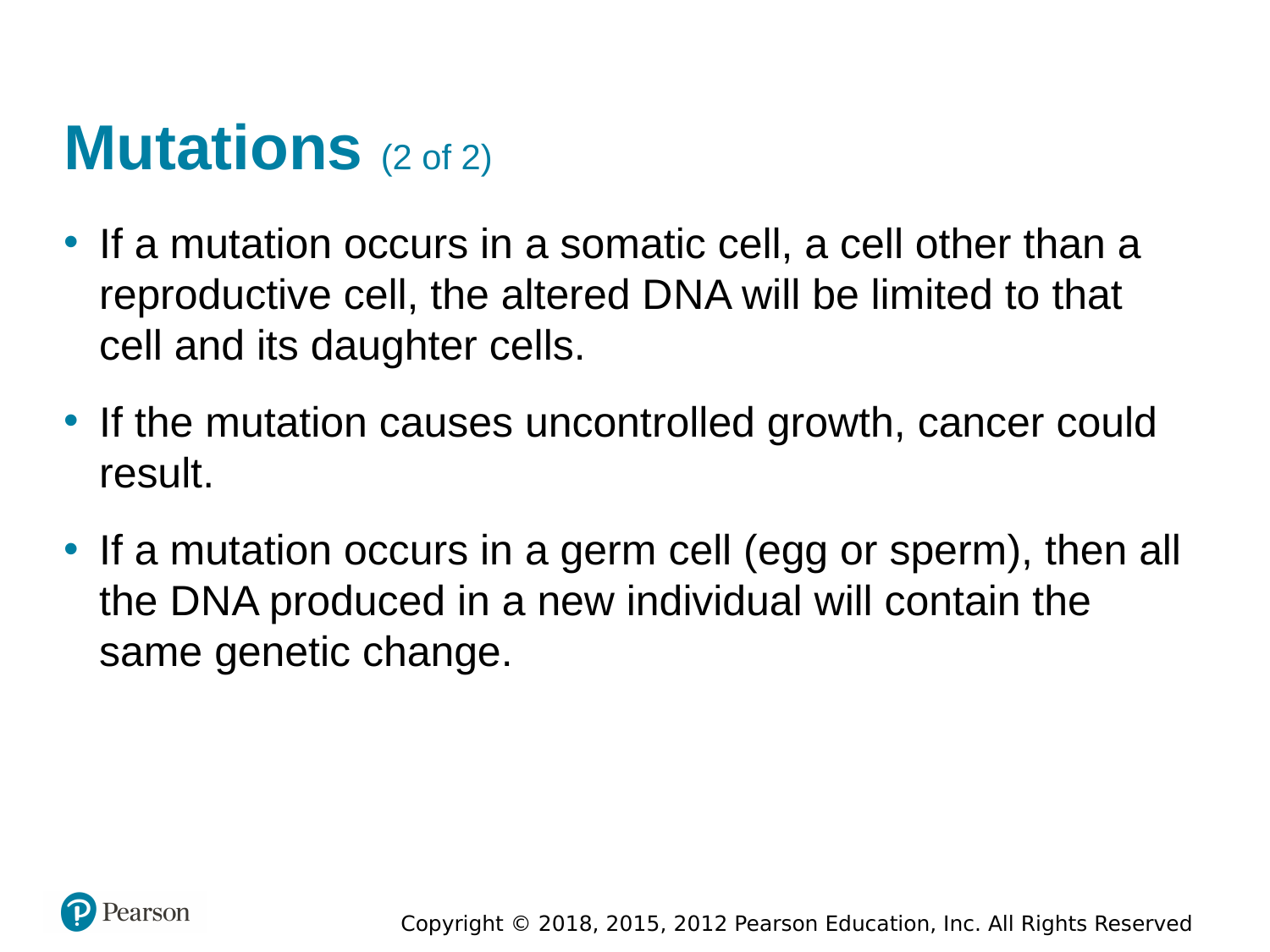

# Mutations (2 of 2)
If a mutation occurs in a somatic cell, a cell other than a reproductive cell, the altered D N A will be limited to that
cell and its daughter cells.
If the mutation causes uncontrolled growth, cancer could result.
If a mutation occurs in a germ cell (egg or sperm), then all the D N A produced in a new individual will contain the same genetic change.